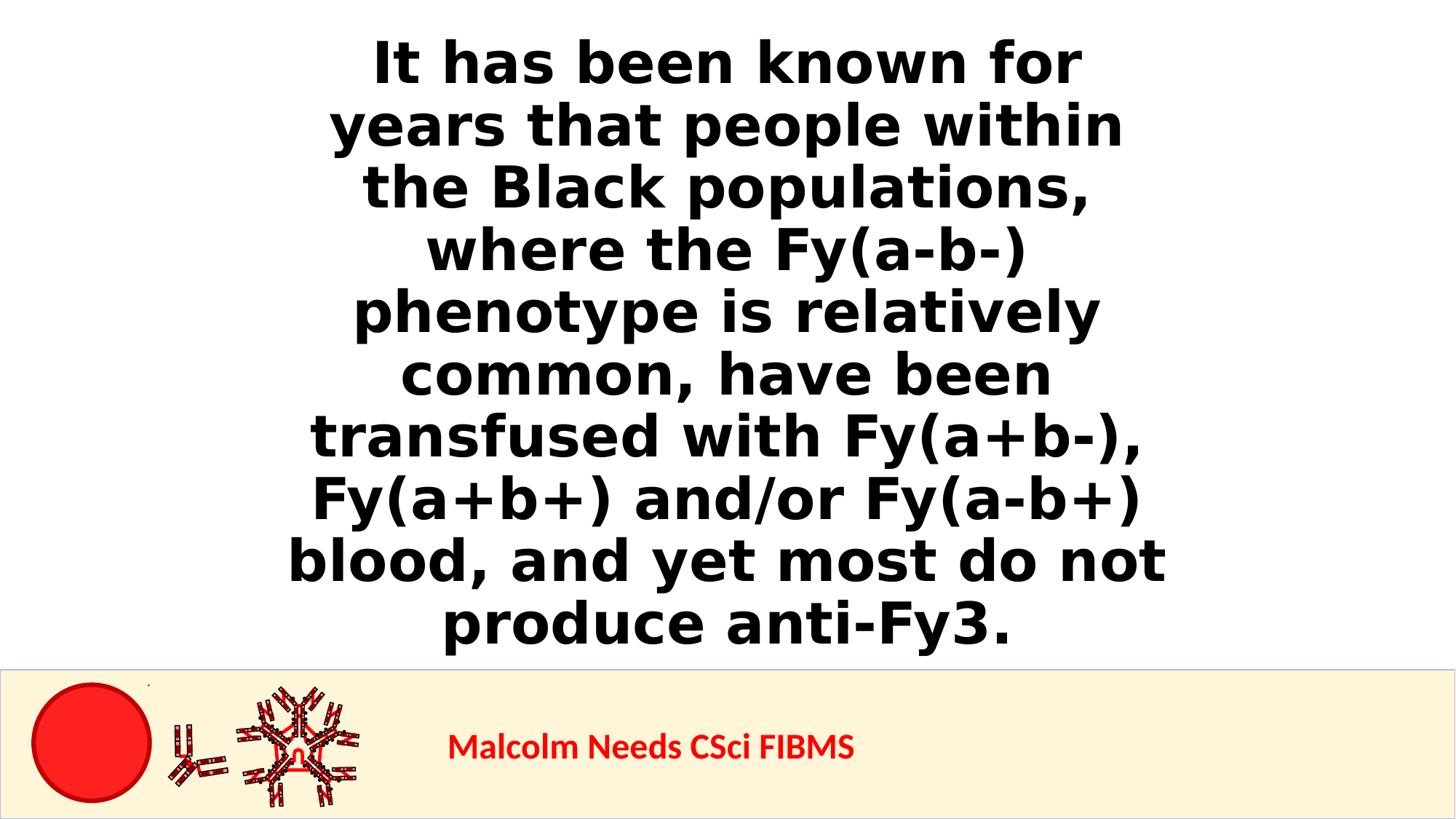

It has been known for years that people within the Black populations, where the Fy(a-b-) phenotype is relatively common, have been transfused with Fy(a+b-), Fy(a+b+) and/or Fy(a-b+) blood, and yet most do not produce anti-Fy3.
				Malcolm Needs CSci FIBMS